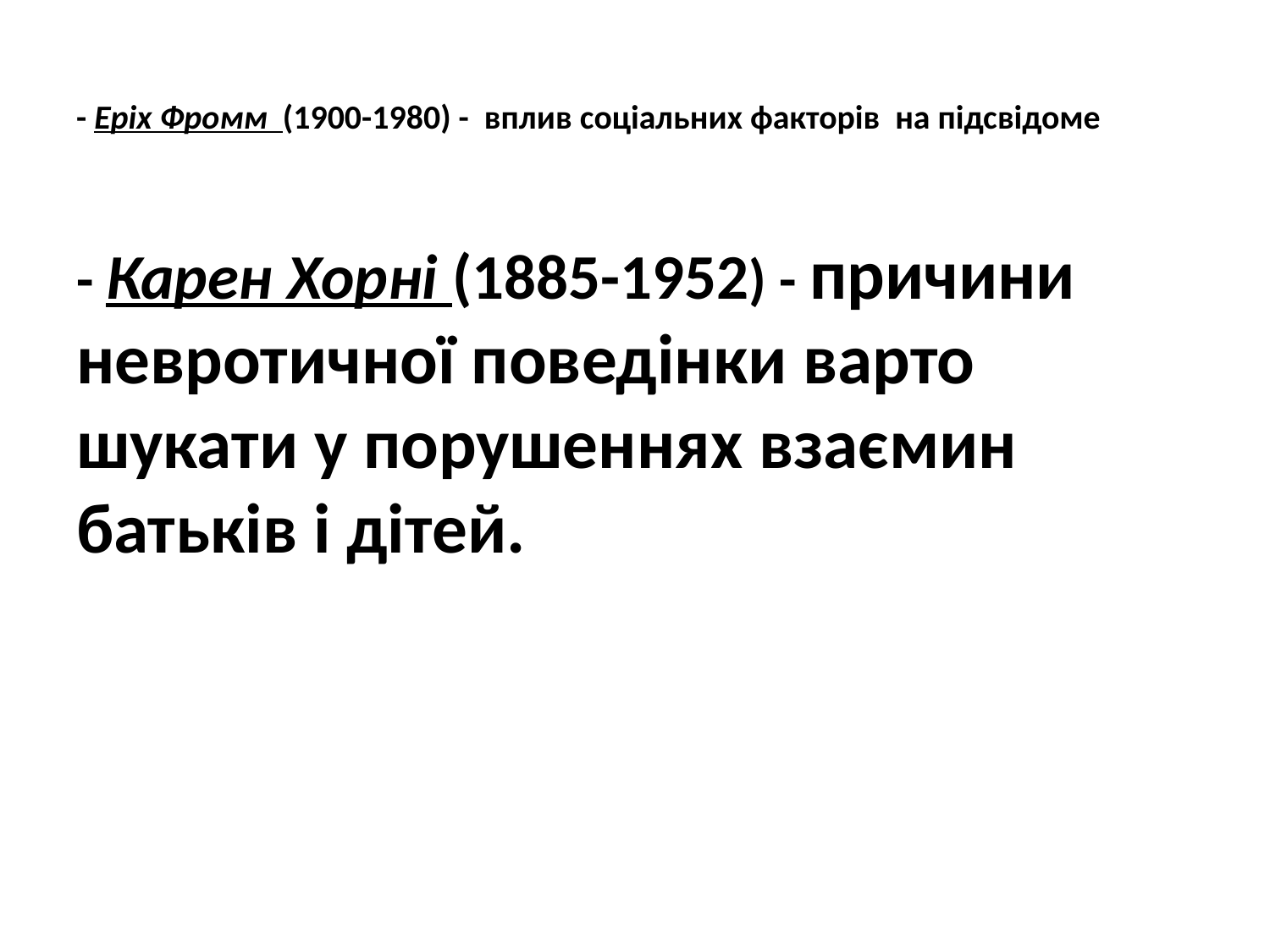

# - Еріх Фромм  (1900-1980) -  вплив соціальних факторів  на підсвідоме
- Карен Хорні (1885-1952) - причини невротичної поведінки варто шукати у порушеннях взаємин батьків і дітей.